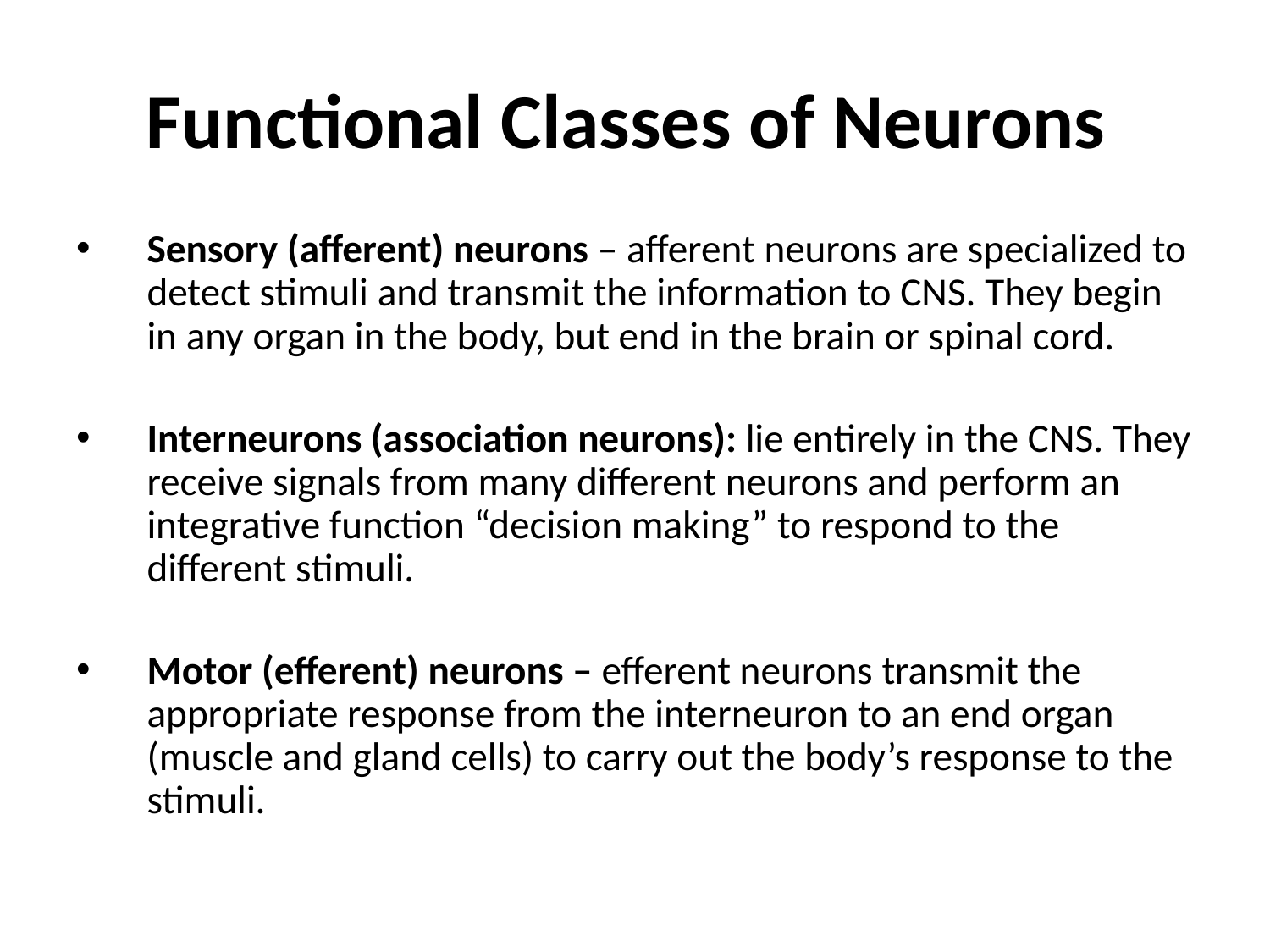

# Functional Classes of Neurons
Sensory (afferent) neurons – afferent neurons are specialized to detect stimuli and transmit the information to CNS. They begin in any organ in the body, but end in the brain or spinal cord.

Interneurons (association neurons): lie entirely in the CNS. They receive signals from many different neurons and perform an integrative function “decision making” to respond to the different stimuli.

Motor (efferent) neurons – efferent neurons transmit the appropriate response from the interneuron to an end organ (muscle and gland cells) to carry out the body’s response to the stimuli.